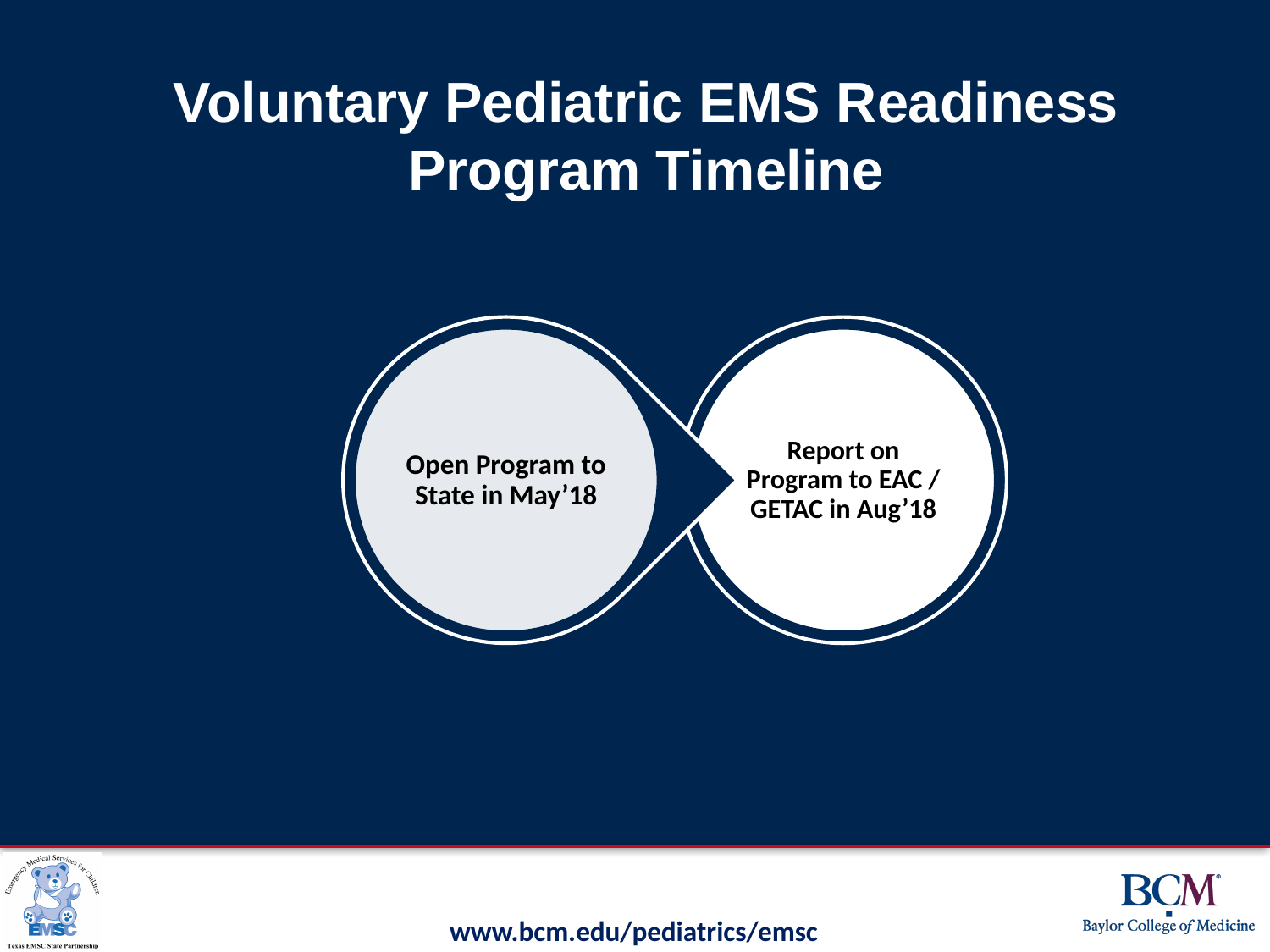

Voluntary Pediatric EMS Readiness Program Timeline
Report on Program to EAC / GETAC in Aug’18
Open Program to State in May’18